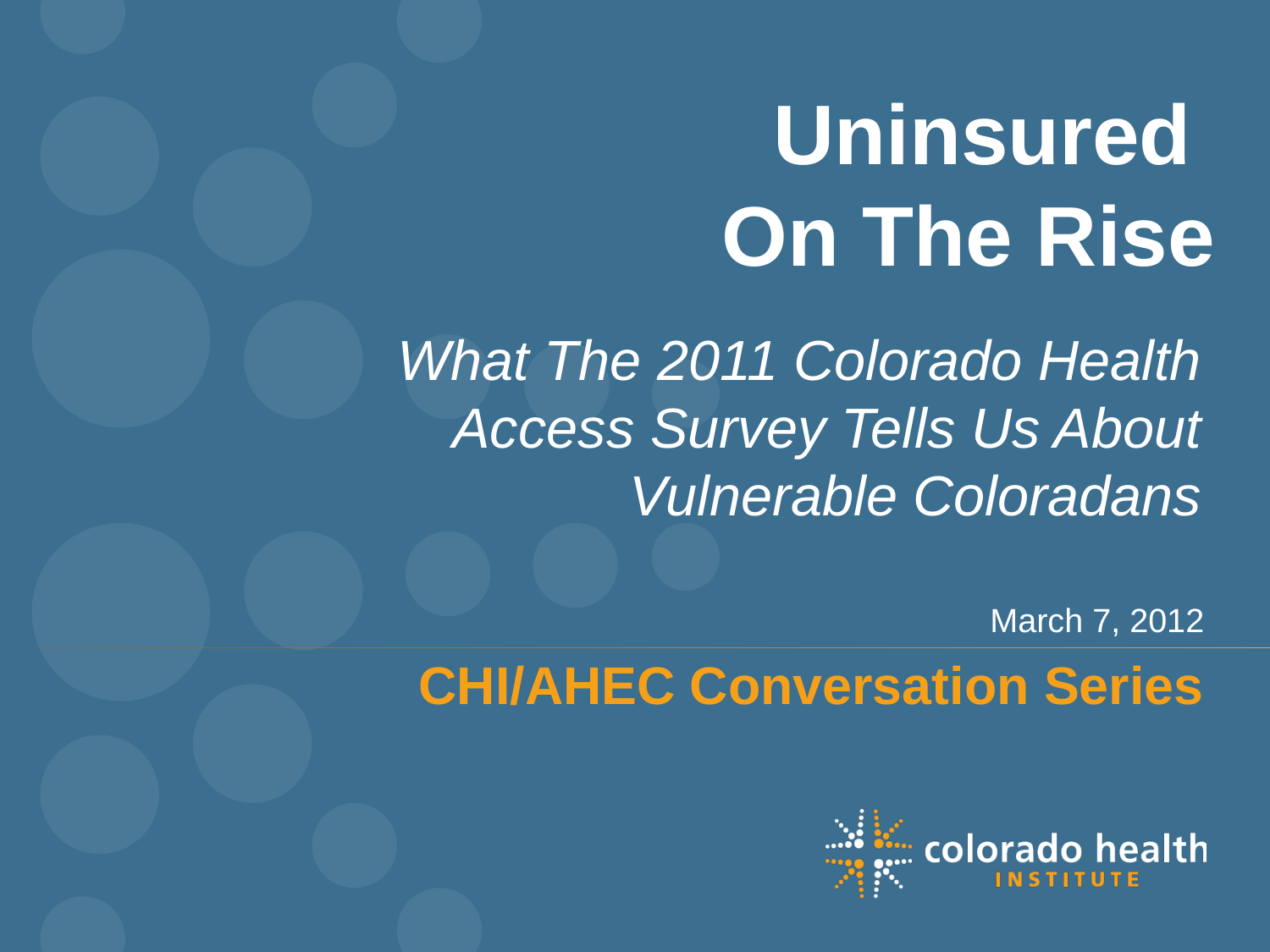

# Uninsured On The Rise
What The 2011 Colorado Health Access Survey Tells Us About Vulnerable Coloradans
March 7, 2012
CHI/AHEC Conversation Series